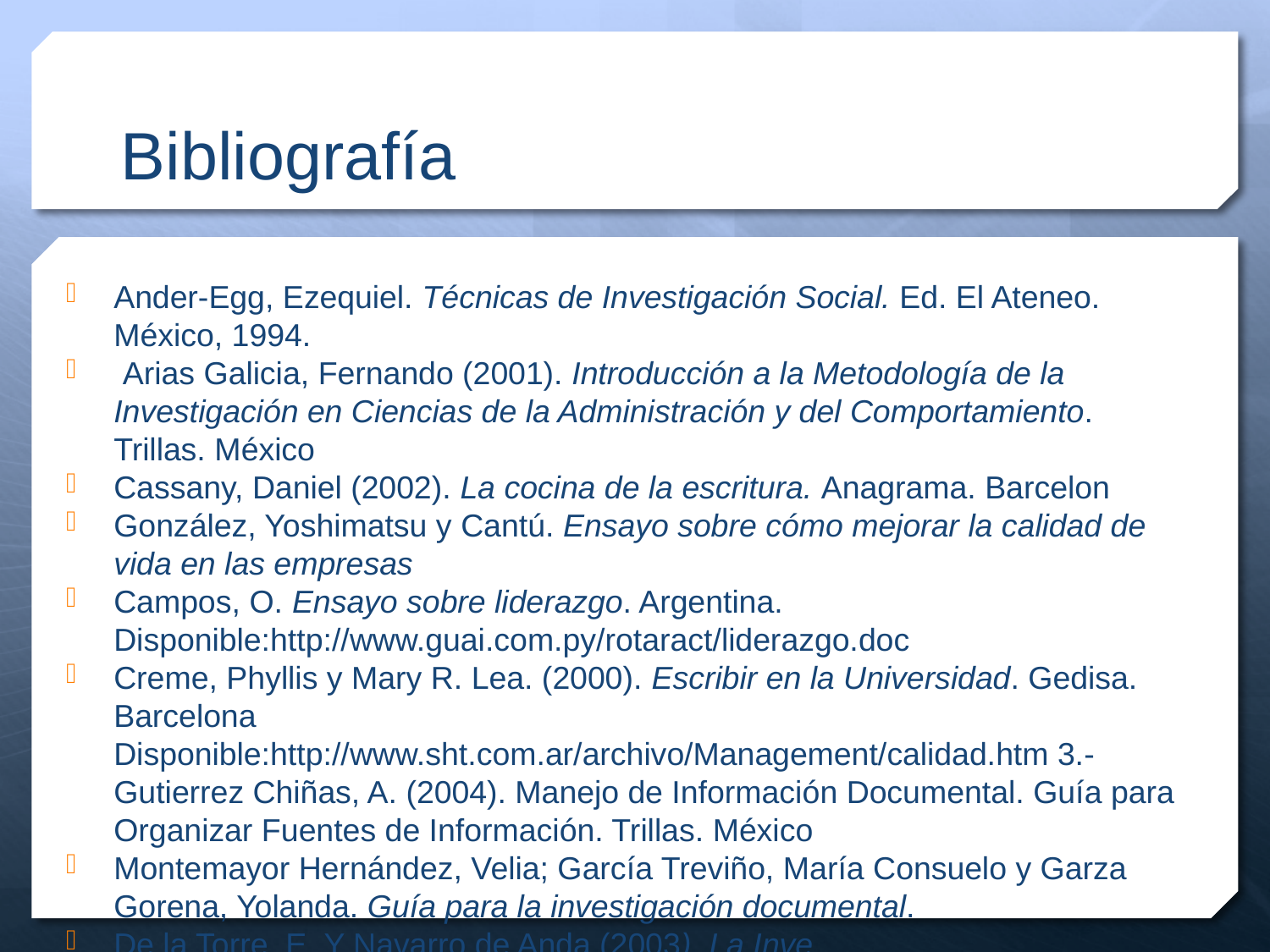

# Bibliografía
Ander-Egg, Ezequiel. Técnicas de Investigación Social. Ed. El Ateneo. México, 1994.
 Arias Galicia, Fernando (2001). Introducción a la Metodología de la Investigación en Ciencias de la Administración y del Comportamiento. Trillas. México
Cassany, Daniel (2002). La cocina de la escritura. Anagrama. Barcelon
González, Yoshimatsu y Cantú. Ensayo sobre cómo mejorar la calidad de vida en las empresas
Campos, O. Ensayo sobre liderazgo. Argentina. Disponible:http://www.guai.com.py/rotaract/liderazgo.doc
Creme, Phyllis y Mary R. Lea. (2000). Escribir en la Universidad. Gedisa. Barcelona Disponible:http://www.sht.com.ar/archivo/Management/calidad.htm 3.- Gutierrez Chiñas, A. (2004). Manejo de Información Documental. Guía para Organizar Fuentes de Información. Trillas. México
Montemayor Hernández, Velia; García Treviño, María Consuelo y Garza Gorena, Yolanda. Guía para la investigación documental.
De la Torre, E. Y Navarro de Anda (2003). La Inve